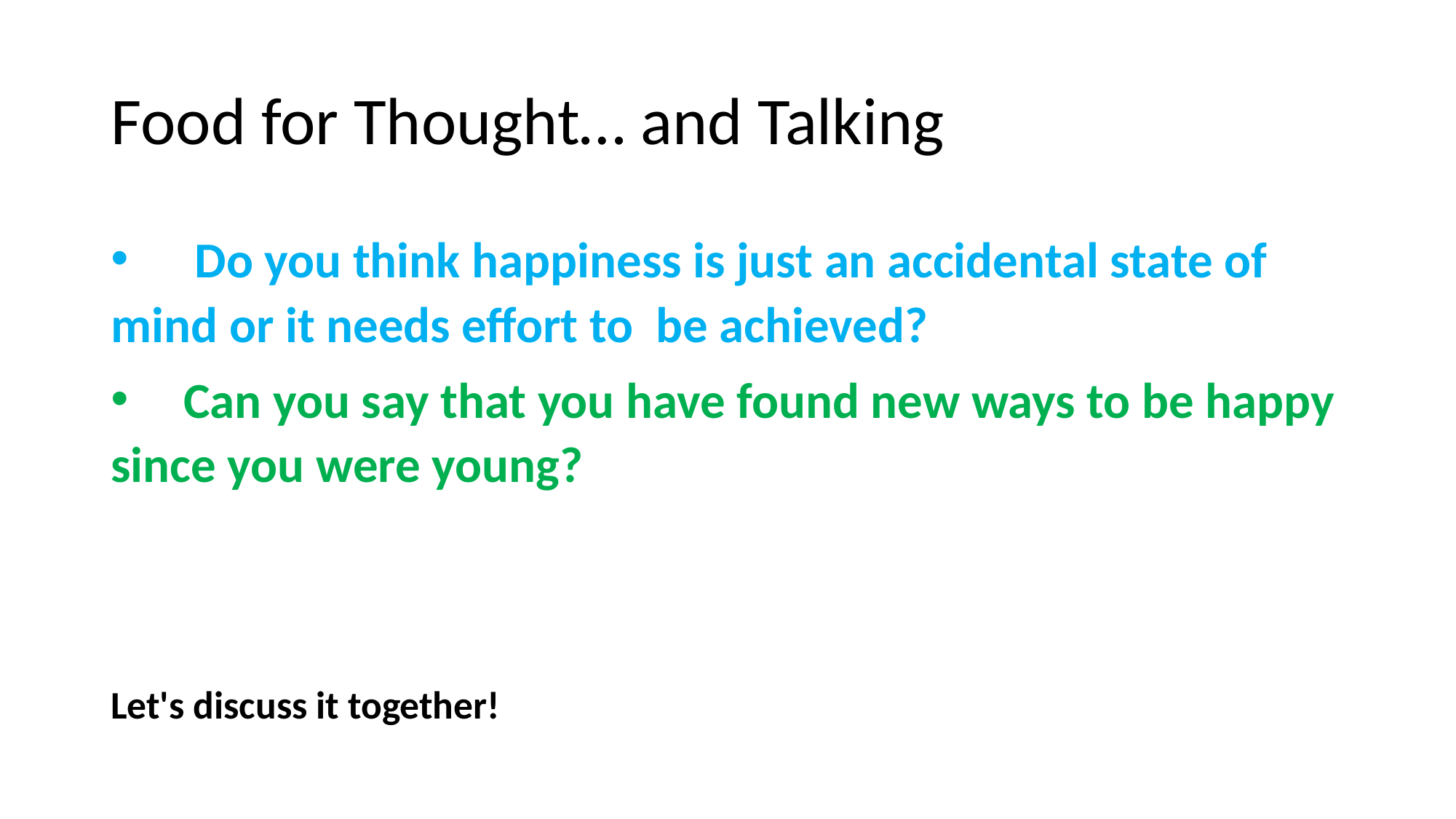

# Food for Thought… and Talking
      Do you think happiness is just an accidental state of mind or it needs effort to  be achieved?
     Can you say that you have found new ways to be happy since you were young?

Let's discuss it together!